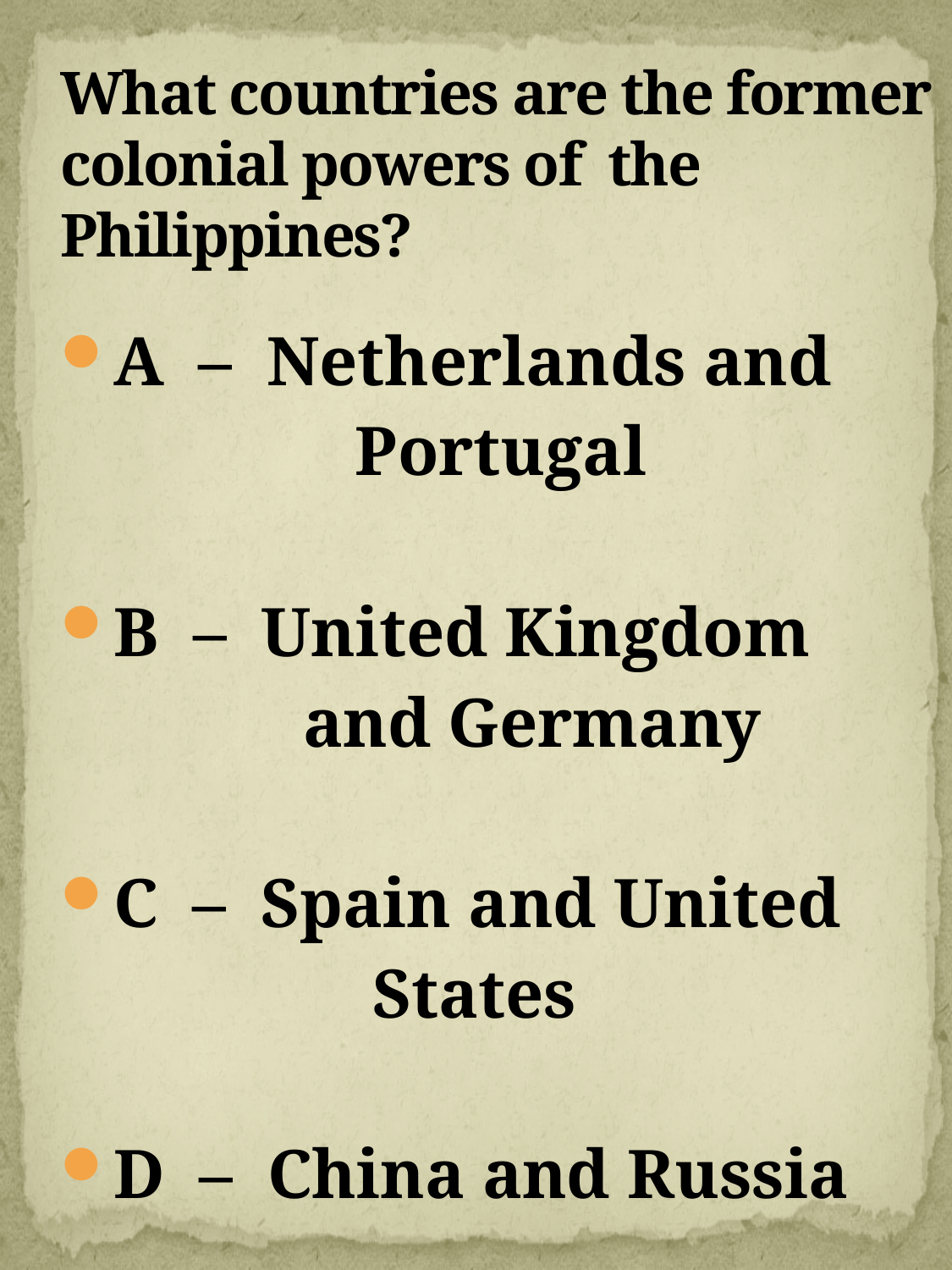

# What countries are the former colonial powers of  the Philippines?
A  –  Netherlands and
                 Portugal

B  –  United Kingdom
              and Germany

C  –  Spain and United
                  States

D  –  China and Russia